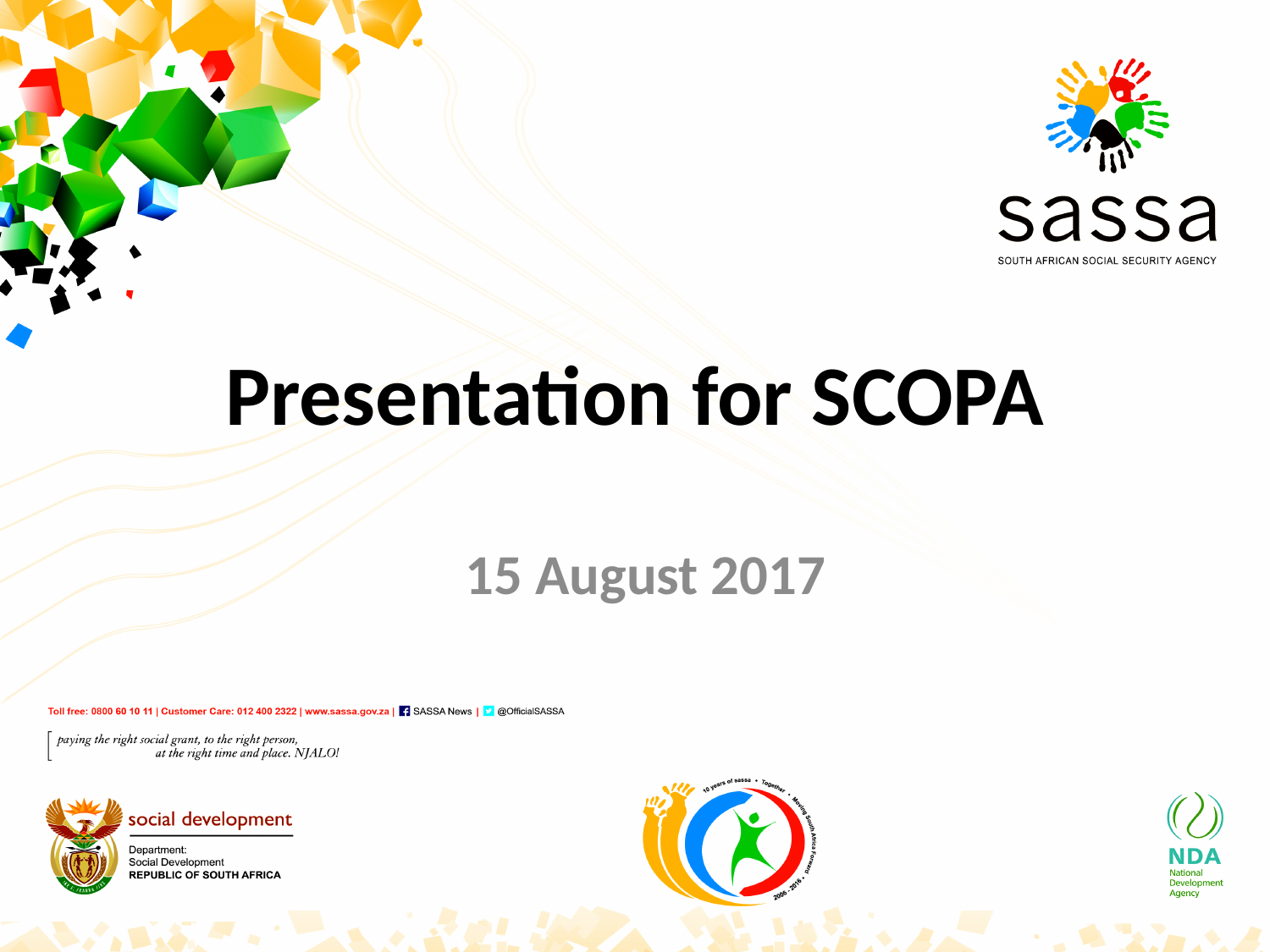

# Presentation for SCOPA
15 August 2017